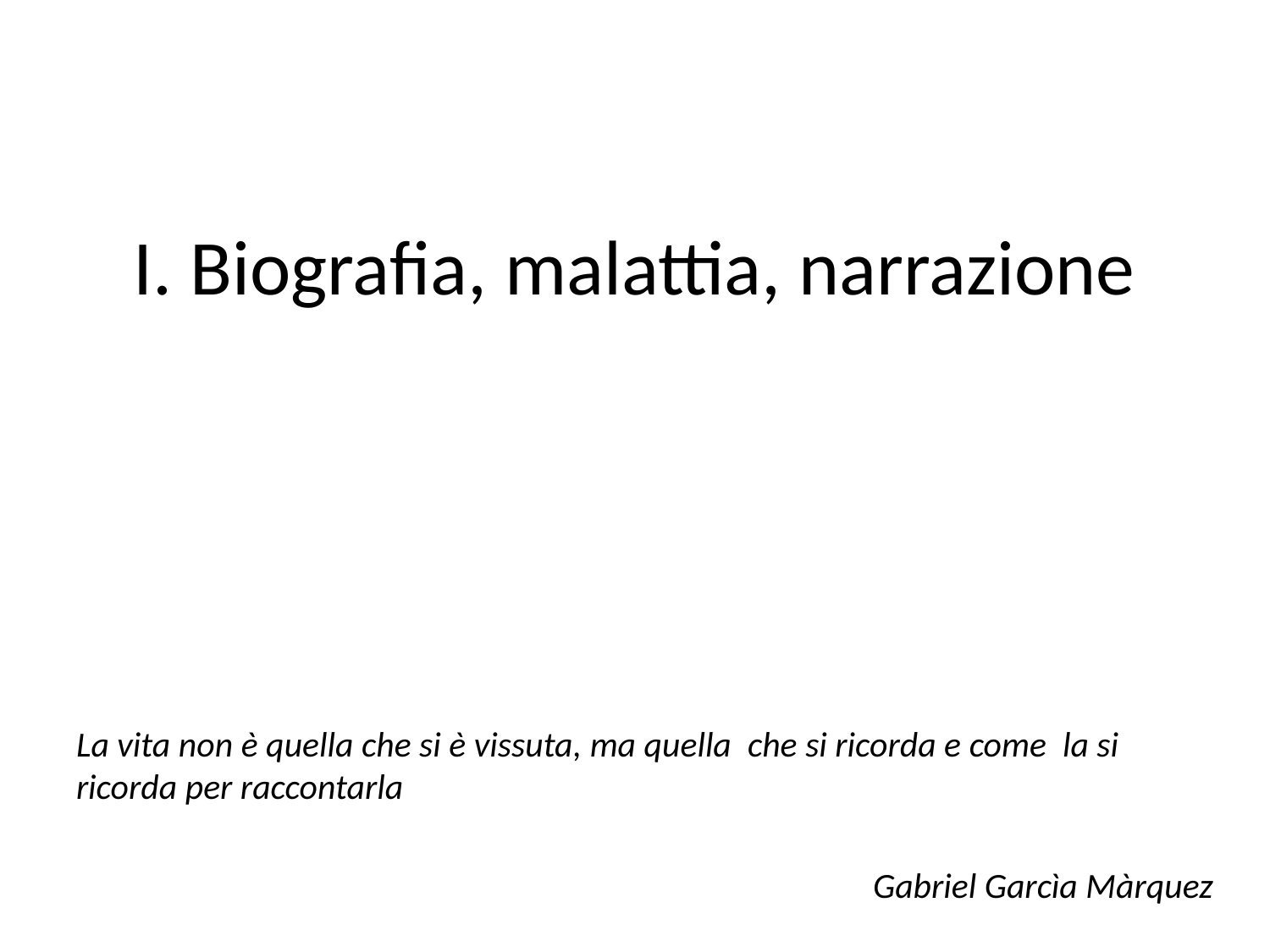

# I. Biografia, malattia, narrazione

La vita non è quella che si è vissuta, ma quella  che si ricorda e come  la si ricorda per raccontarla

                                     Gabriel Garcìa Màrquez